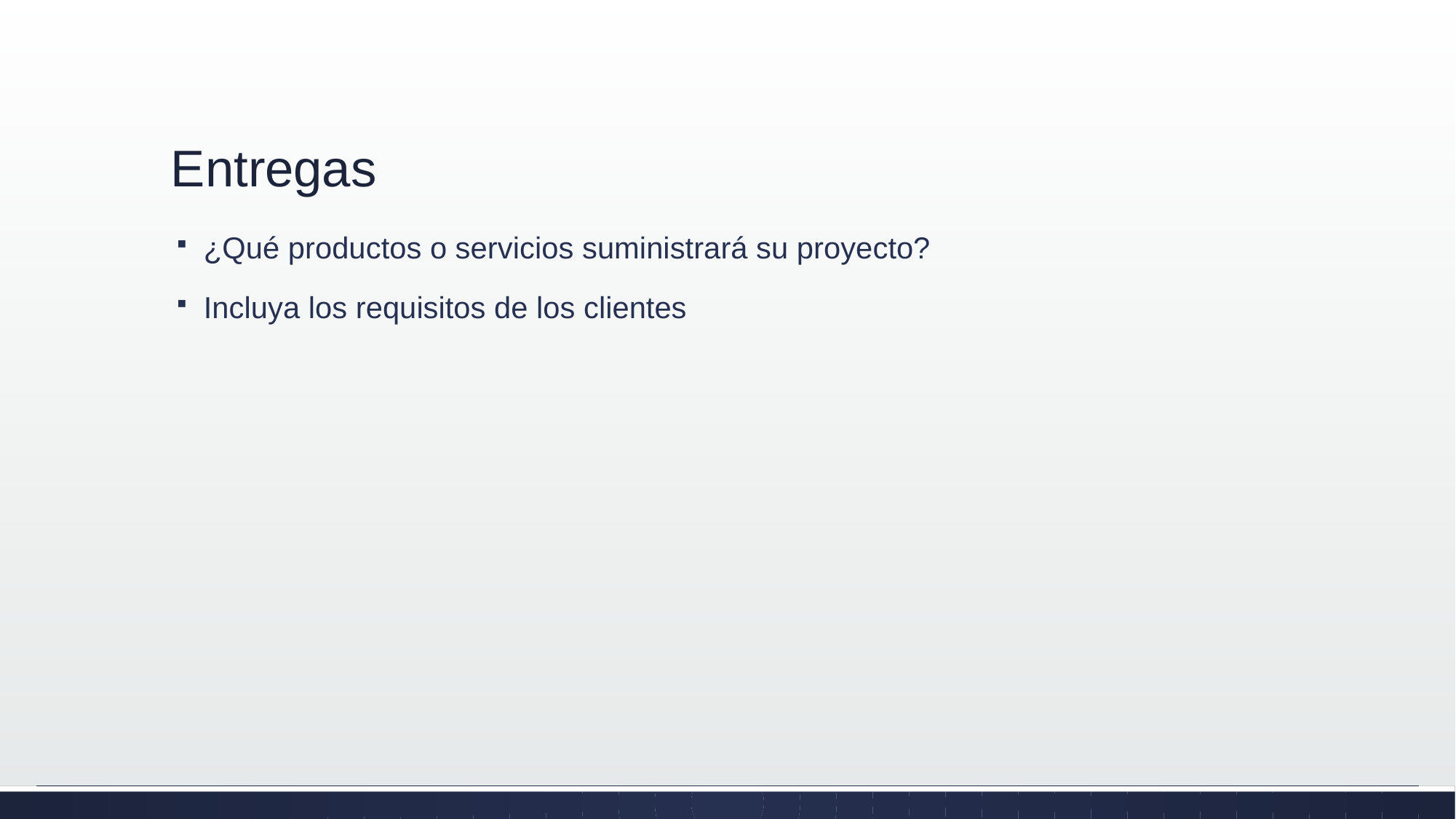

# Entregas
¿Qué productos o servicios suministrará su proyecto?
Incluya los requisitos de los clientes